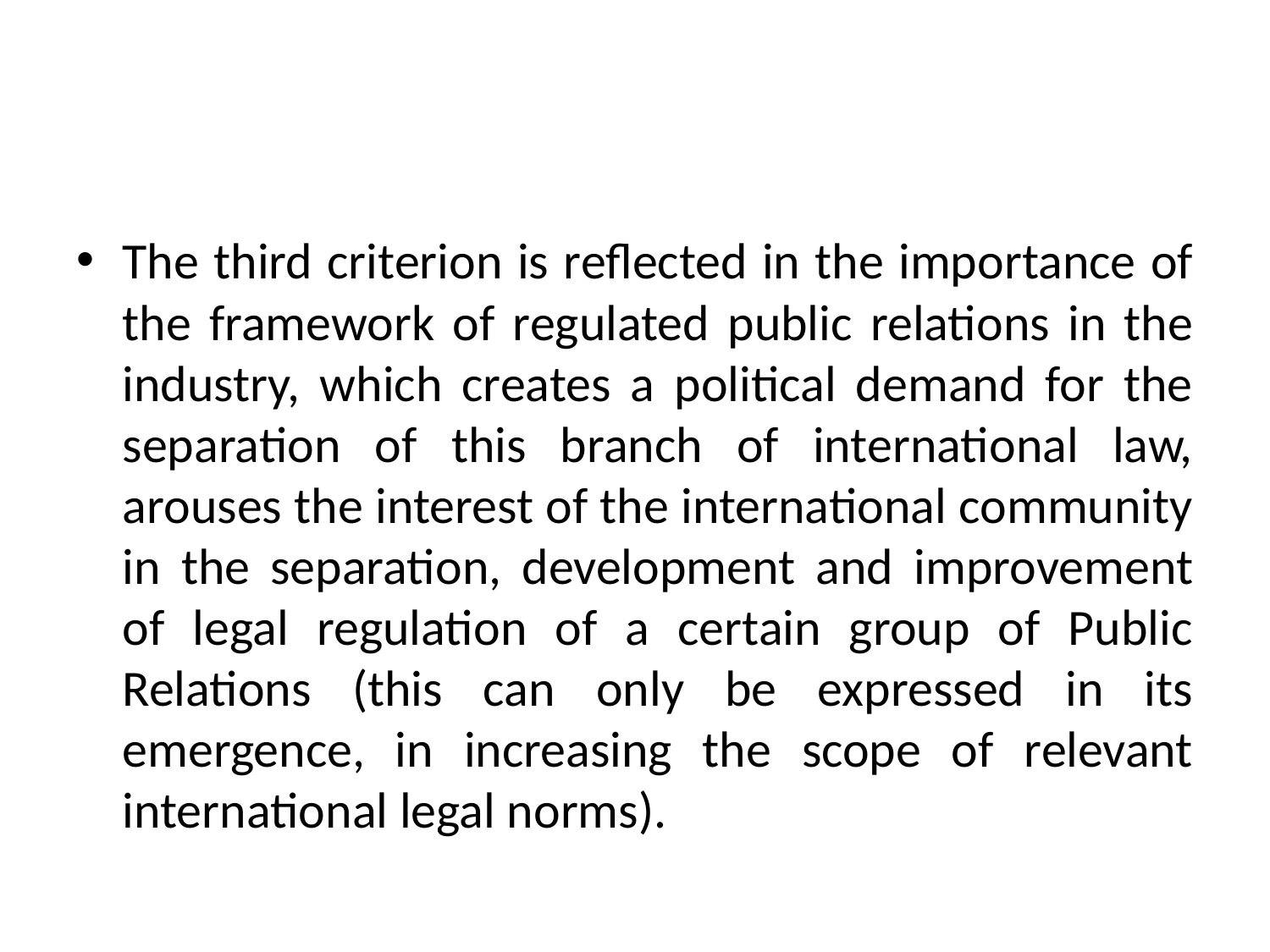

#
The third criterion is reflected in the importance of the framework of regulated public relations in the industry, which creates a political demand for the separation of this branch of international law, arouses the interest of the international community in the separation, development and improvement of legal regulation of a certain group of Public Relations (this can only be expressed in its emergence, in increasing the scope of relevant international legal norms).